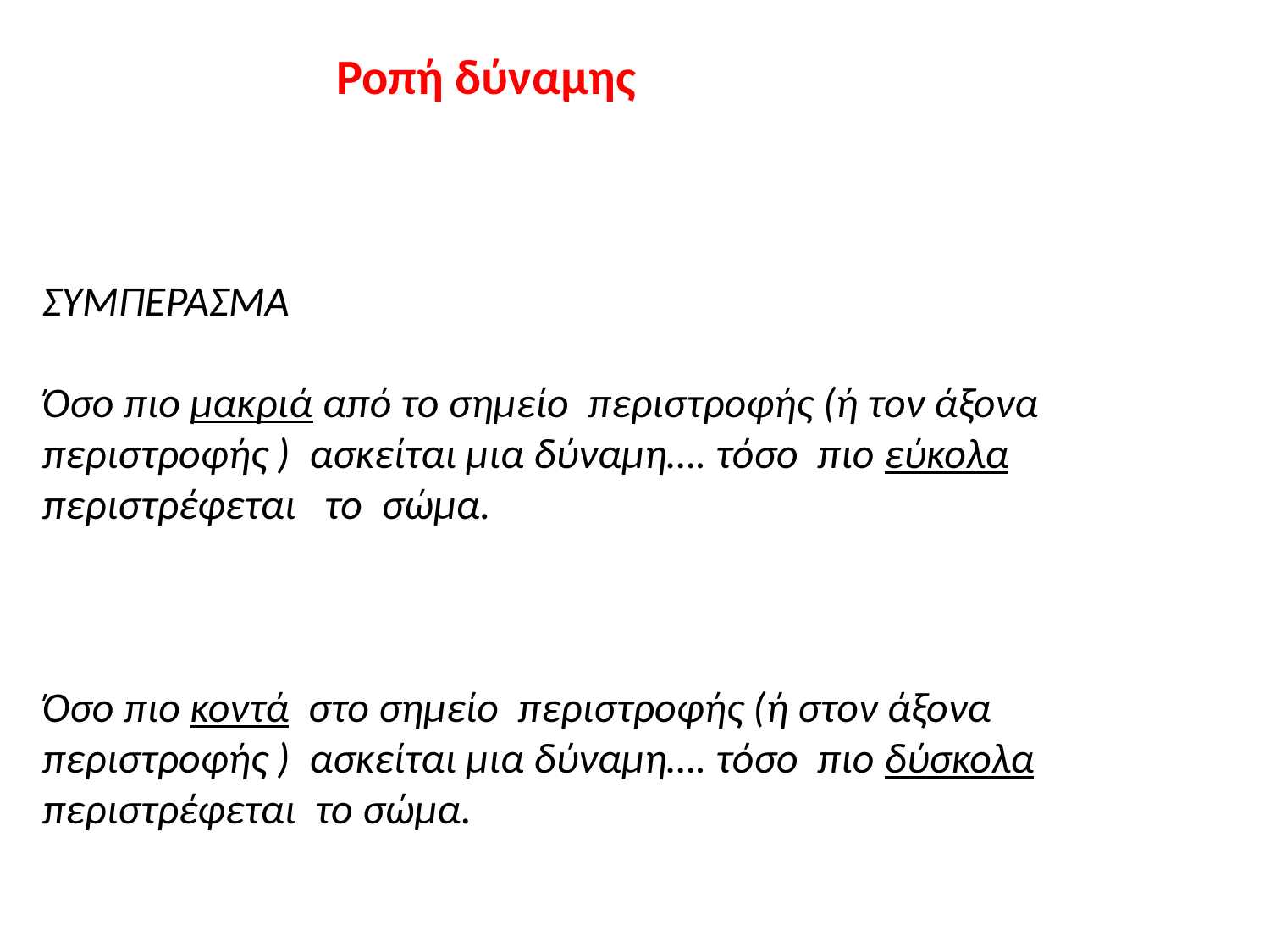

# Ροπή δύναμης
ΣΥΜΠΕΡΑΣΜΑ

Όσο πιο μακριά από το σημείο  περιστροφής (ή τον άξονα  περιστροφής )  ασκείται μια δύναμη…. τόσο  πιο εύκολα  περιστρέφεται   το  σώμα.

Όσο πιο κοντά  στο σημείο  περιστροφής (ή στον άξονα  περιστροφής )  ασκείται μια δύναμη…. τόσο  πιο δύσκολα περιστρέφεται  το σώμα.